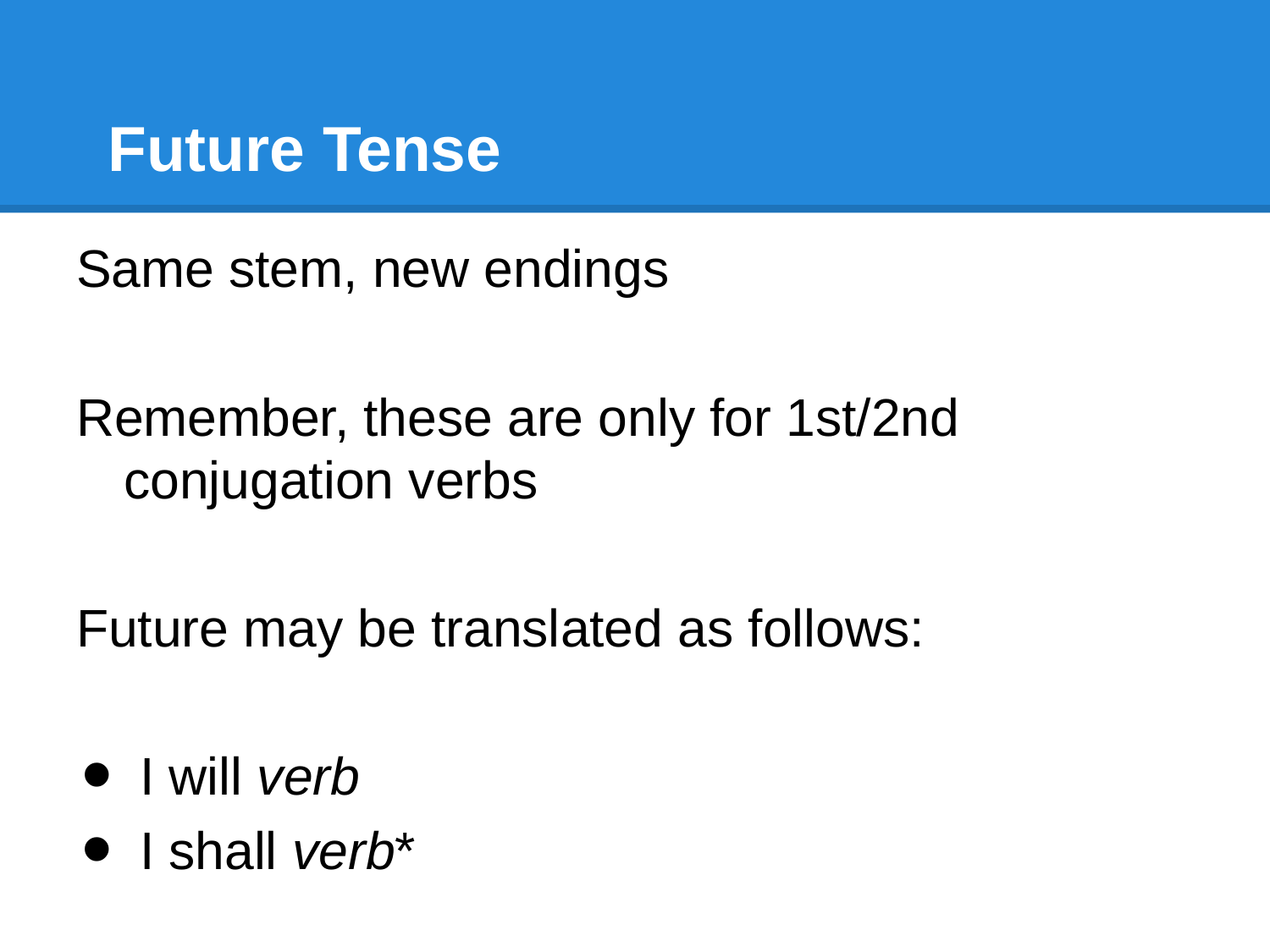

# Future Tense
Same stem, new endings

Remember, these are only for 1st/2nd conjugation verbs

Future may be translated as follows:

I will verb
I shall verb*